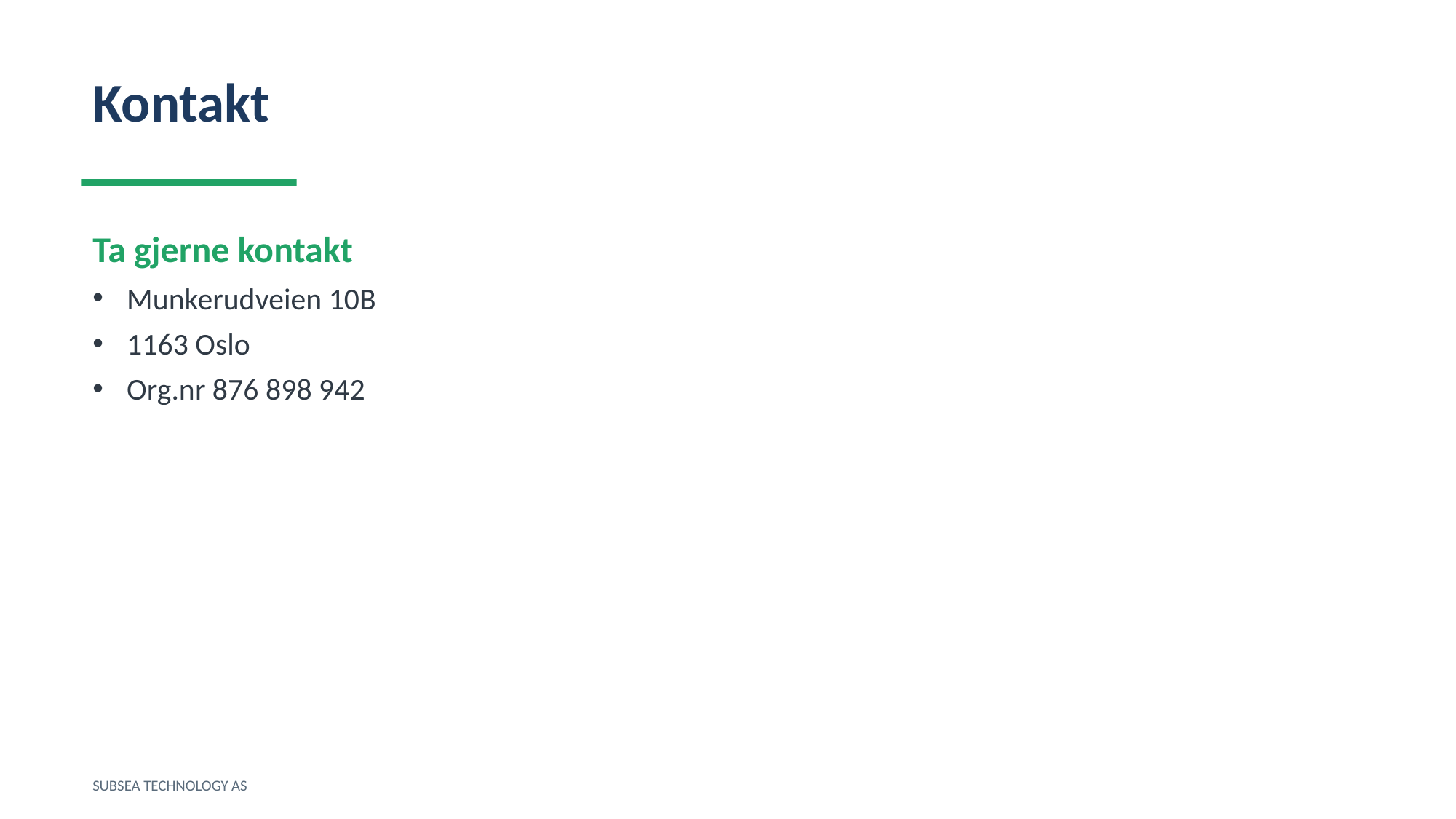

Kontakt

Ta gjerne kontakt
Munkerudveien 10B
1163 Oslo
Org.nr 876 898 942
SUBSEA TECHNOLOGY AS